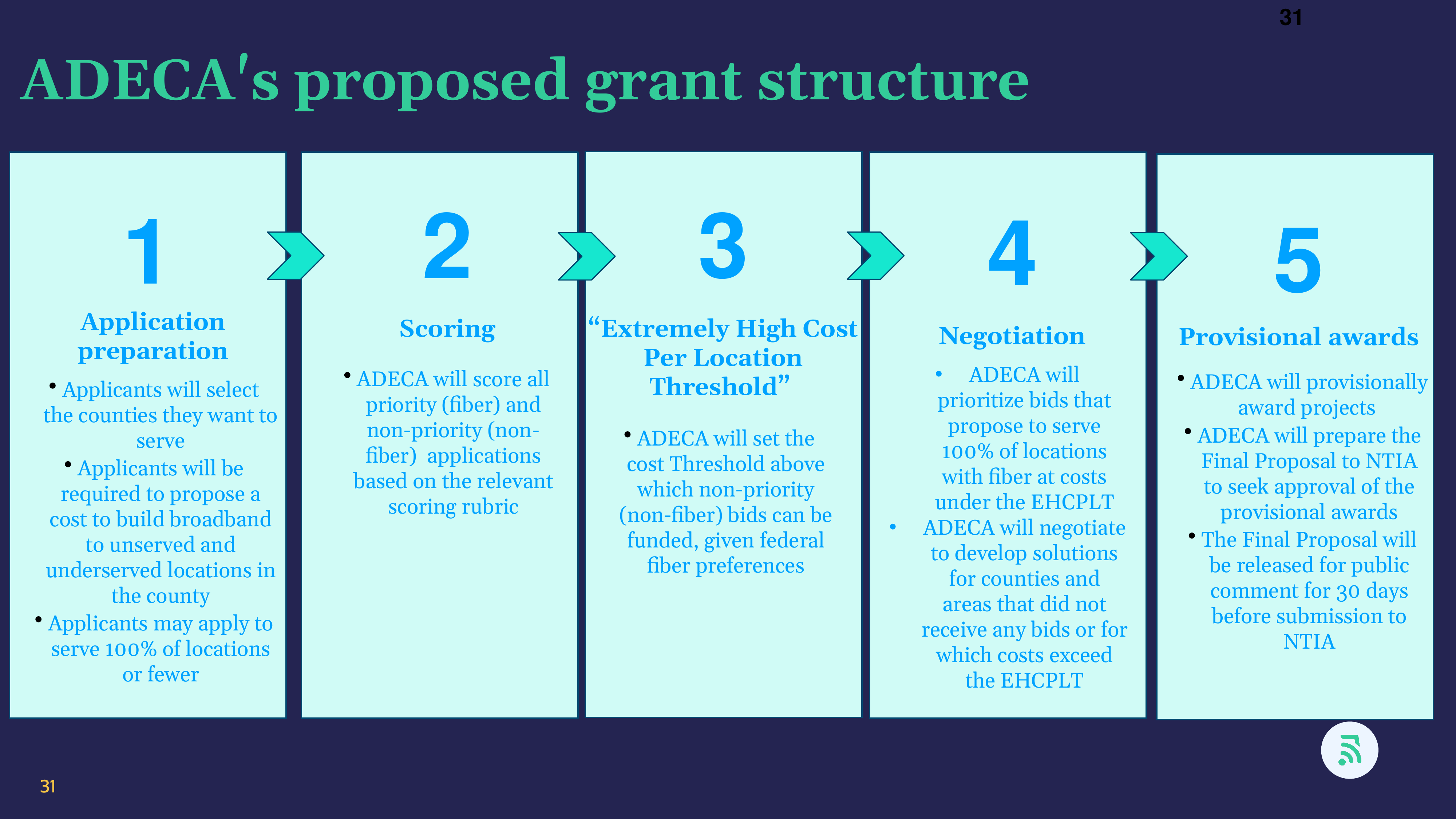

31
ADECA's proposed grant structure

2
3
1
4
5

Application preparation
Scoring
“Extremely High Cost Per Location Threshold”
Negotiation
Provisional awards
ADECA will prioritize bids that propose to serve 100% of locations with fiber at costs under the EHCPLT
ADECA will negotiate to develop solutions for counties and areas that did not receive any bids or for which costs exceed the EHCPLT

ADECA will score all priority (fiber) and non-priority (non-fiber)  applications based on the relevant scoring rubric
ADECA will provisionally award projects
ADECA will prepare the Final Proposal to NTIA to seek approval of the provisional awards
The Final Proposal will be released for public comment for 30 days before submission to NTIA

Applicants will select the counties they want to serve
Applicants will be required to propose a cost to build broadband to unserved and underserved locations in the county
Applicants may apply to serve 100% of locations or fewer
ADECA will set the cost Threshold above which non-priority (non-fiber) bids can be funded, given federal fiber preferences

31